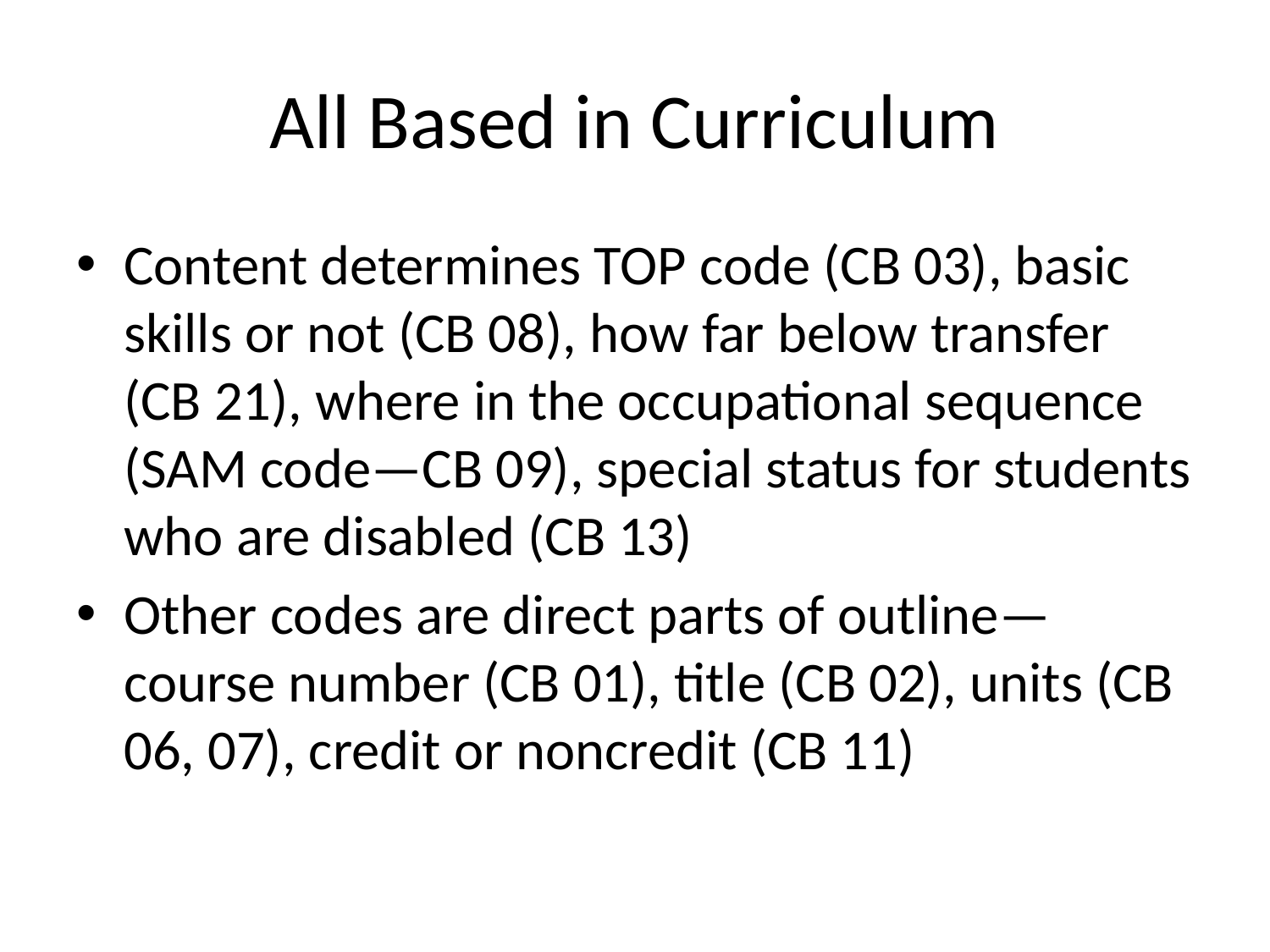

# All Based in Curriculum
Content determines TOP code (CB 03), basic skills or not (CB 08), how far below transfer (CB 21), where in the occupational sequence (SAM code—CB 09), special status for students who are disabled (CB 13)
Other codes are direct parts of outline—course number (CB 01), title (CB 02), units (CB 06, 07), credit or noncredit (CB 11)